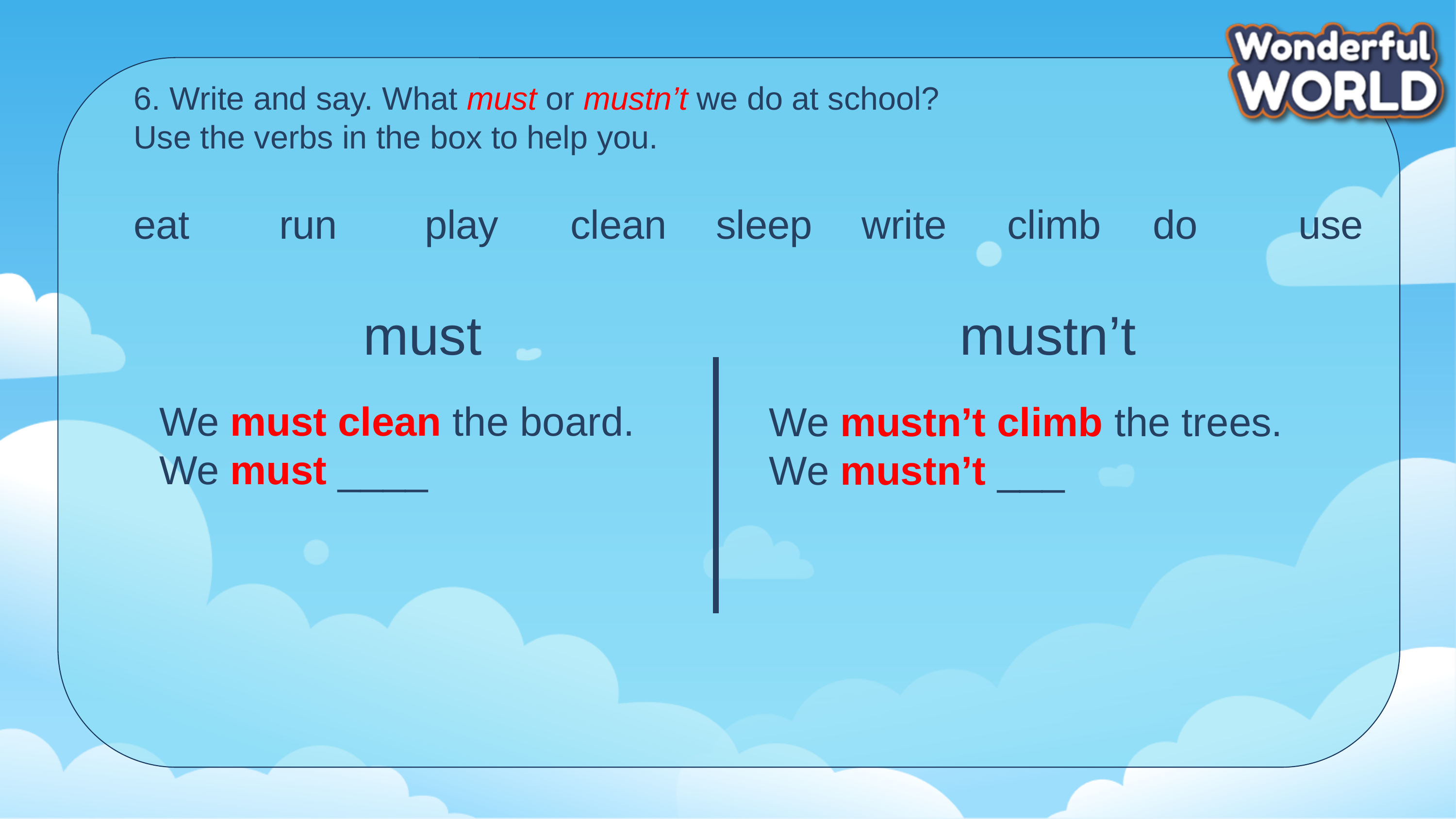

6. Write and say. What must or mustn’t we do at school?
Use the verbs in the box to help you.
eat		run		play	clean	sleep	write	climb	do		use
must
mustn’t
We must clean the board.
We must ____
We mustn’t climb the trees.
We mustn’t ___